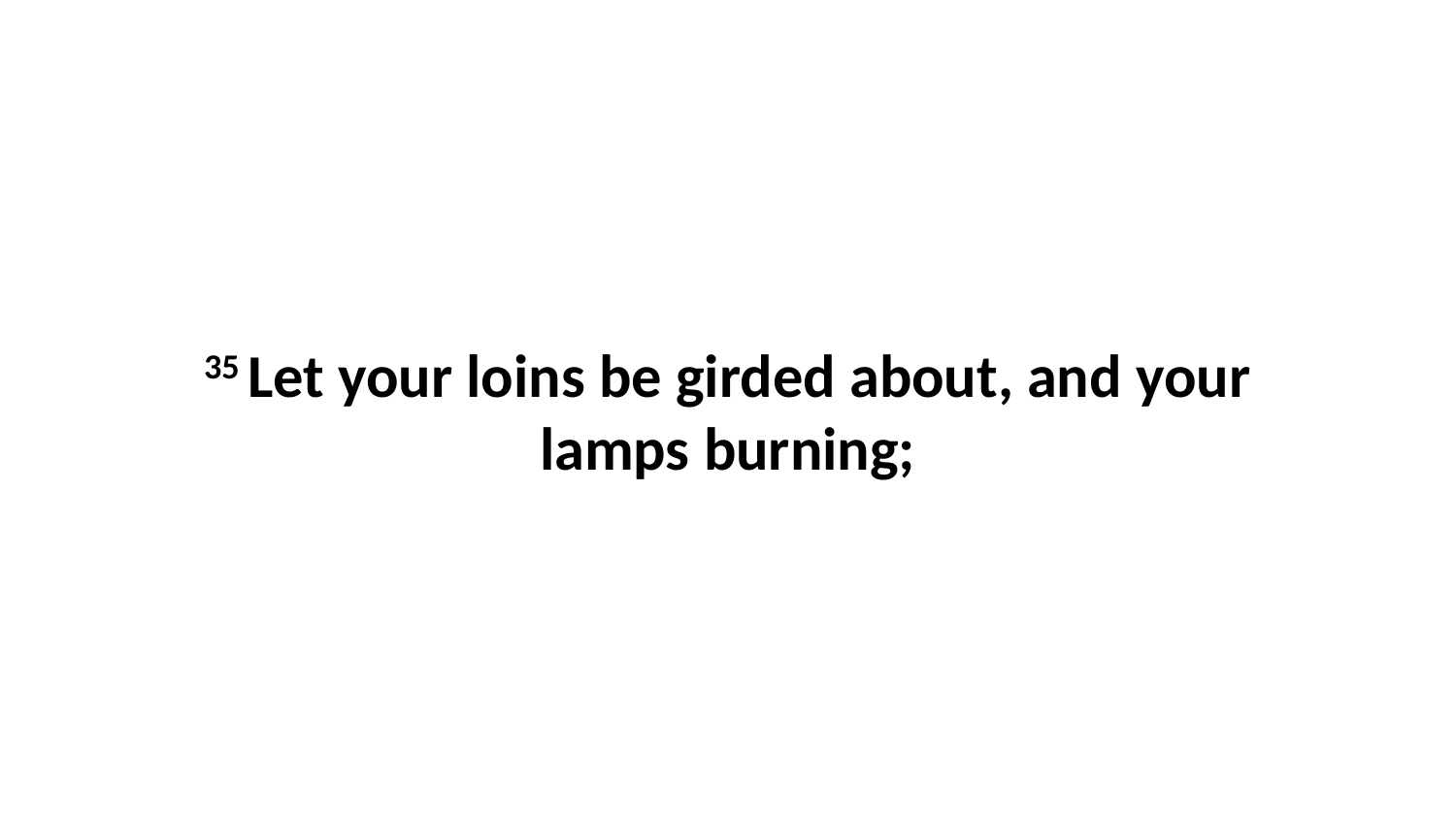

35 Let your loins be girded about, and your lamps burning;